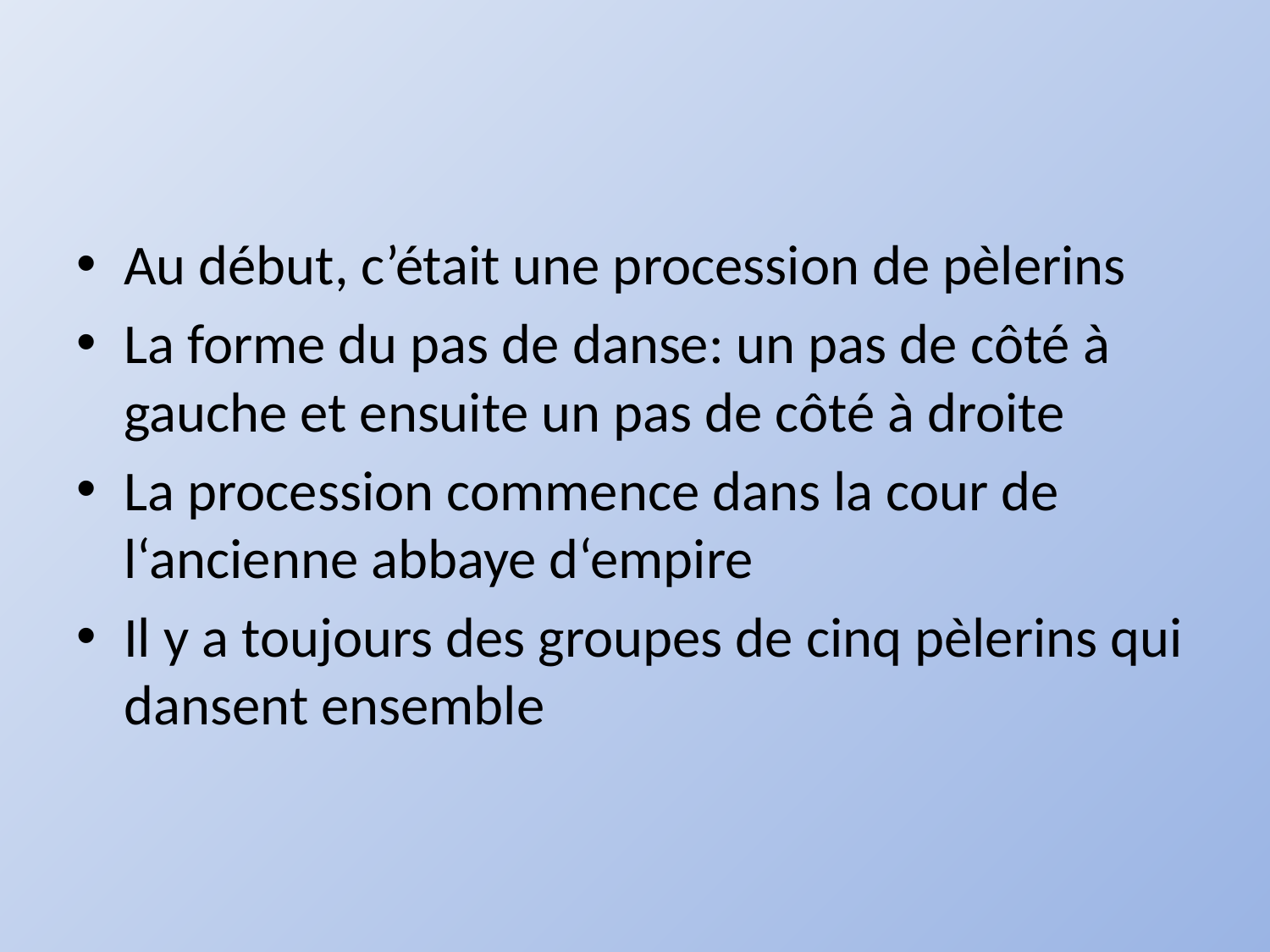

#
Au début, c’était une procession de pèlerins
La forme du pas de danse: un pas de côté à gauche et ensuite un pas de côté à droite
La procession commence dans la cour de l‘ancienne abbaye d‘empire
Il y a toujours des groupes de cinq pèlerins qui dansent ensemble